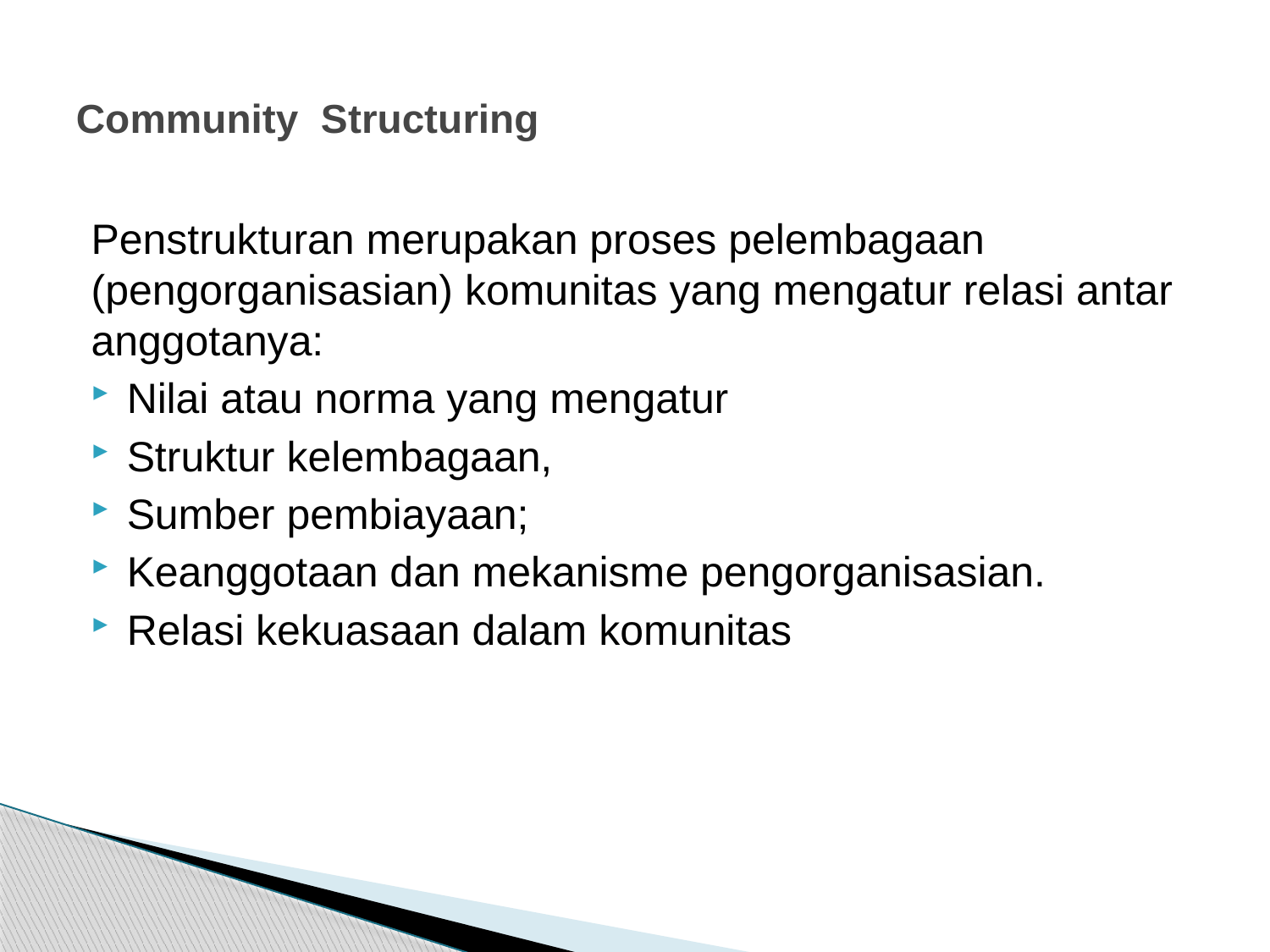

# Community  Structuring
Penstrukturan merupakan proses pelembagaan (pengorganisasian) komunitas yang mengatur relasi antar anggotanya:
Nilai atau norma yang mengatur
Struktur kelembagaan,
Sumber pembiayaan;
Keanggotaan dan mekanisme pengorganisasian.
Relasi kekuasaan dalam komunitas